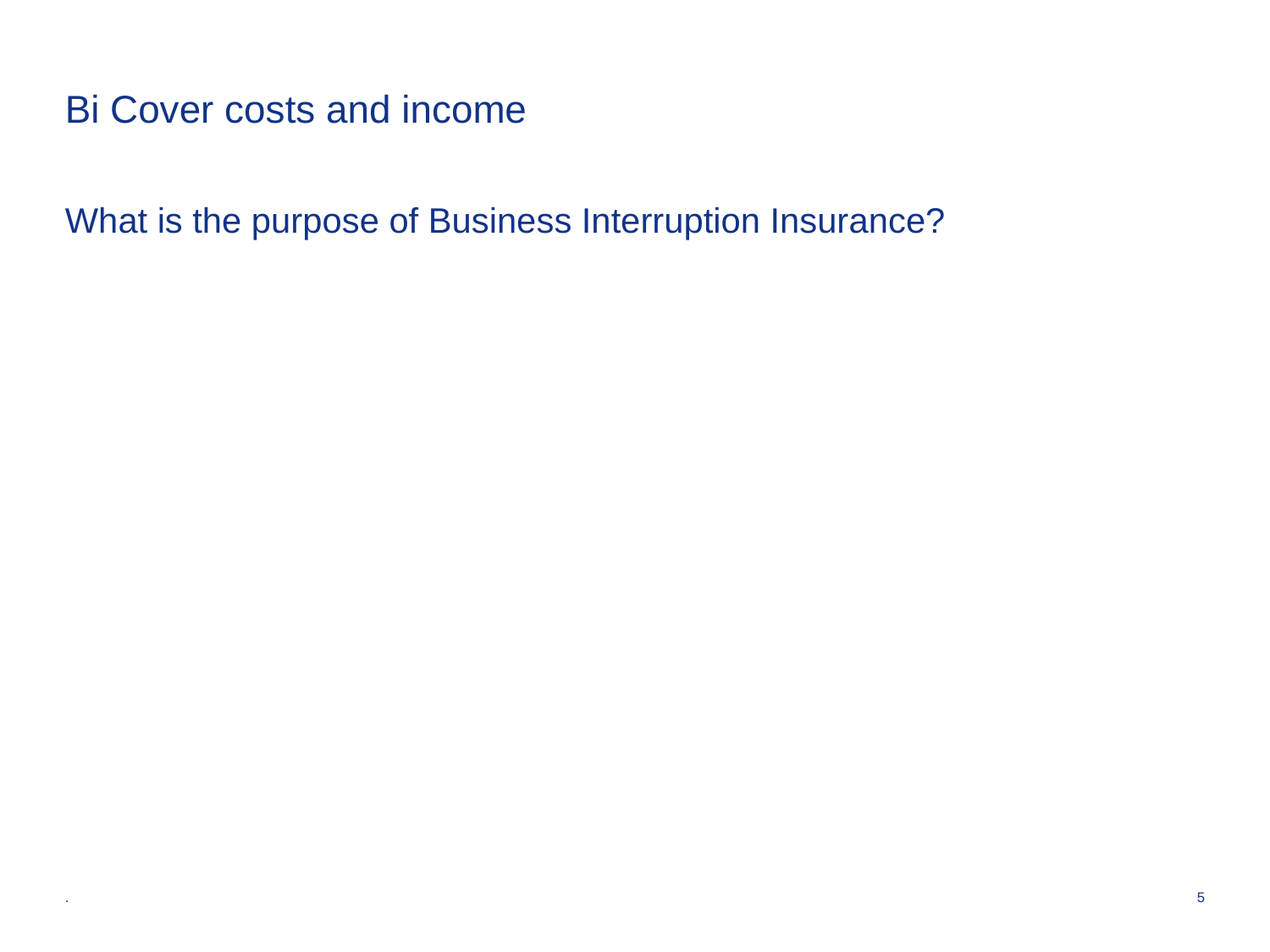

# Bi Cover costs and income
What is the purpose of Business Interruption Insurance?
.

5